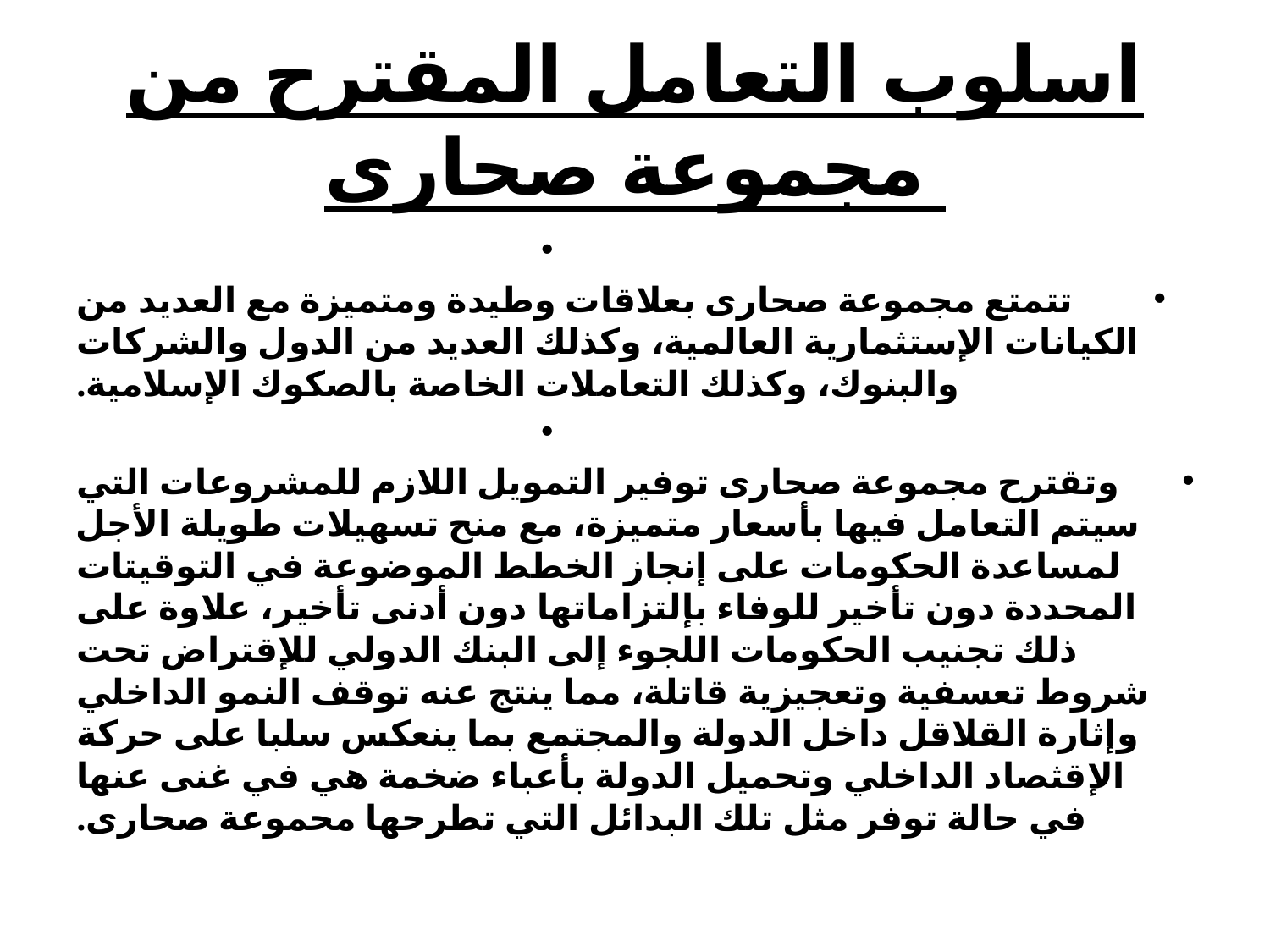

# اسلوب التعامل المقترح من مجموعة صحارى

	تتمتع مجموعة صحارى بعلاقات وطيدة ومتميزة مع العديد من الكيانات الإستثمارية العالمية، وكذلك العديد من الدول والشركات والبنوك، وكذلك التعاملات الخاصة بالصكوك الإسلامية.

	وتقترح مجموعة صحارى توفير التمويل اللازم للمشروعات التي سيتم التعامل فيها بأسعار متميزة، مع منح تسهيلات طويلة الأجل لمساعدة الحكومات على إنجاز الخطط الموضوعة في التوقيتات المحددة دون تأخير للوفاء بإلتزاماتها دون أدنى تأخير، علاوة على ذلك تجنيب الحكومات اللجوء إلى البنك الدولي للإقتراض تحت شروط تعسفية وتعجيزية قاتلة، مما ينتج عنه توقف النمو الداخلي وإثارة القلاقل داخل الدولة والمجتمع بما ينعكس سلبا على حركة الإقثصاد الداخلي وتحميل الدولة بأعباء ضخمة هي في غنى عنها في حالة توفر مثل تلك البدائل التي تطرحها محموعة صحارى.